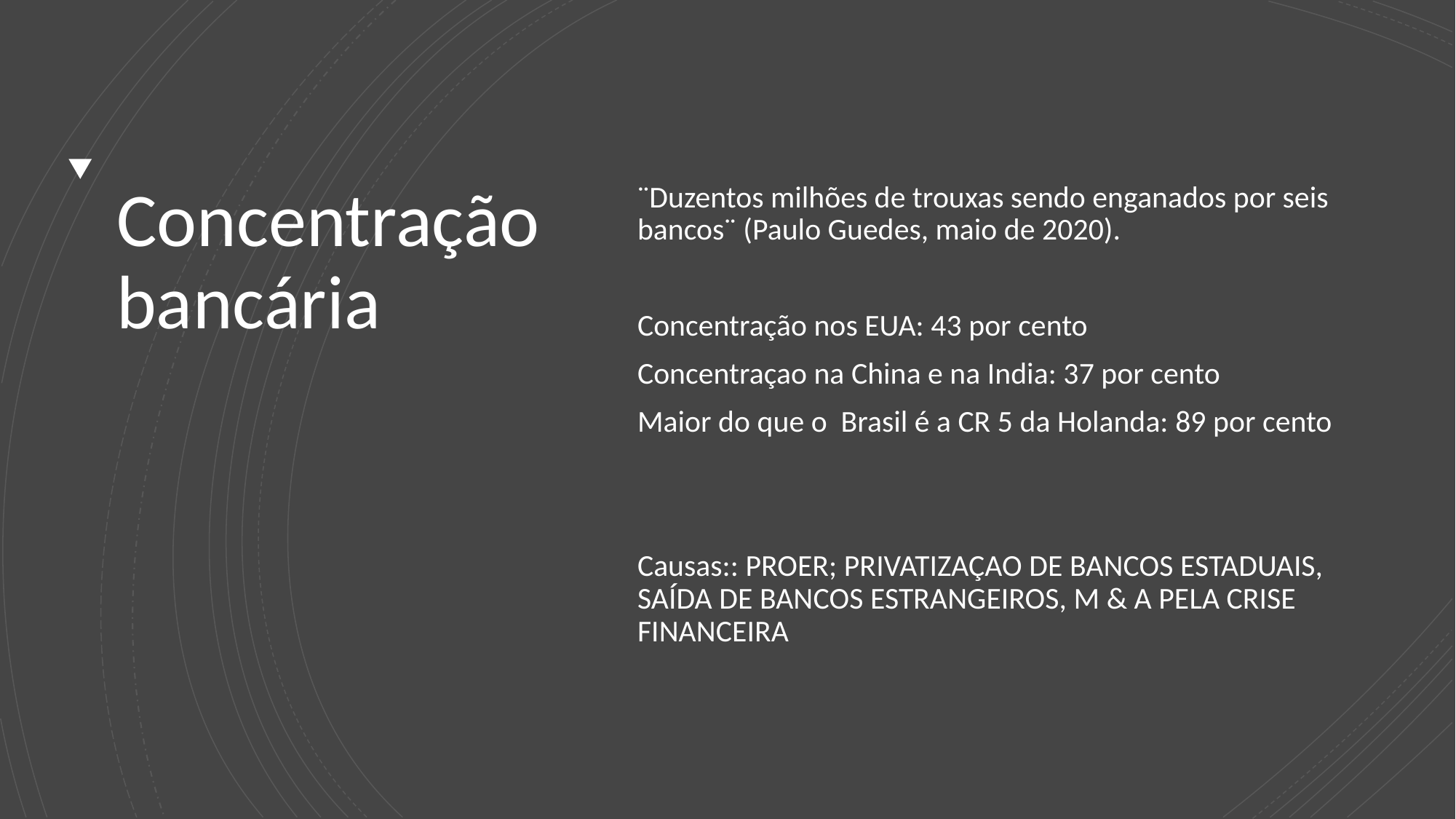

# Concentração bancária
¨Duzentos milhões de trouxas sendo enganados por seis bancos¨ (Paulo Guedes, maio de 2020).

Concentração nos EUA: 43 por cento
Concentraçao na China e na India: 37 por cento
Maior do que o  Brasil é a CR 5 da Holanda: 89 por cento

Causas:: PROER; PRIVATIZAÇAO DE BANCOS ESTADUAIS, SAÍDA DE BANCOS ESTRANGEIROS, M & A PELA CRISE FINANCEIRA